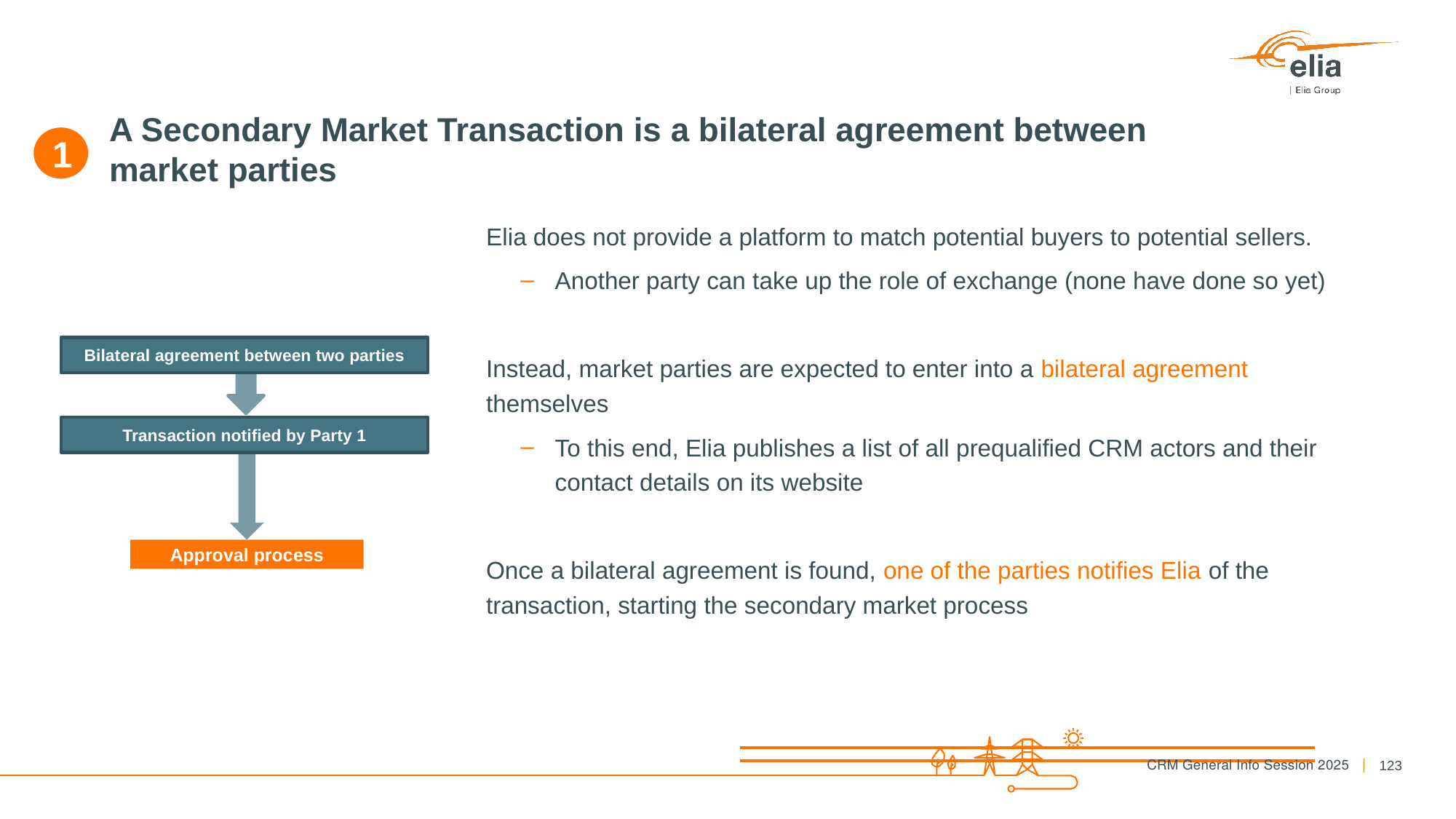

# A Secondary Market Transaction is a bilateral agreement between market parties
1
Elia does not provide a platform to match potential buyers to potential sellers.
Another party can take up the role of exchange (none have done so yet)

Instead, market parties are expected to enter into a bilateral agreement themselves
To this end, Elia publishes a list of all prequalified CRM actors and their contact details on its website

Once a bilateral agreement is found, one of the parties notifies Elia of the transaction, starting the secondary market process
Bilateral agreement between two parties

Transaction notified by Party 1

Approval process
123
CRM General Info Session 2025